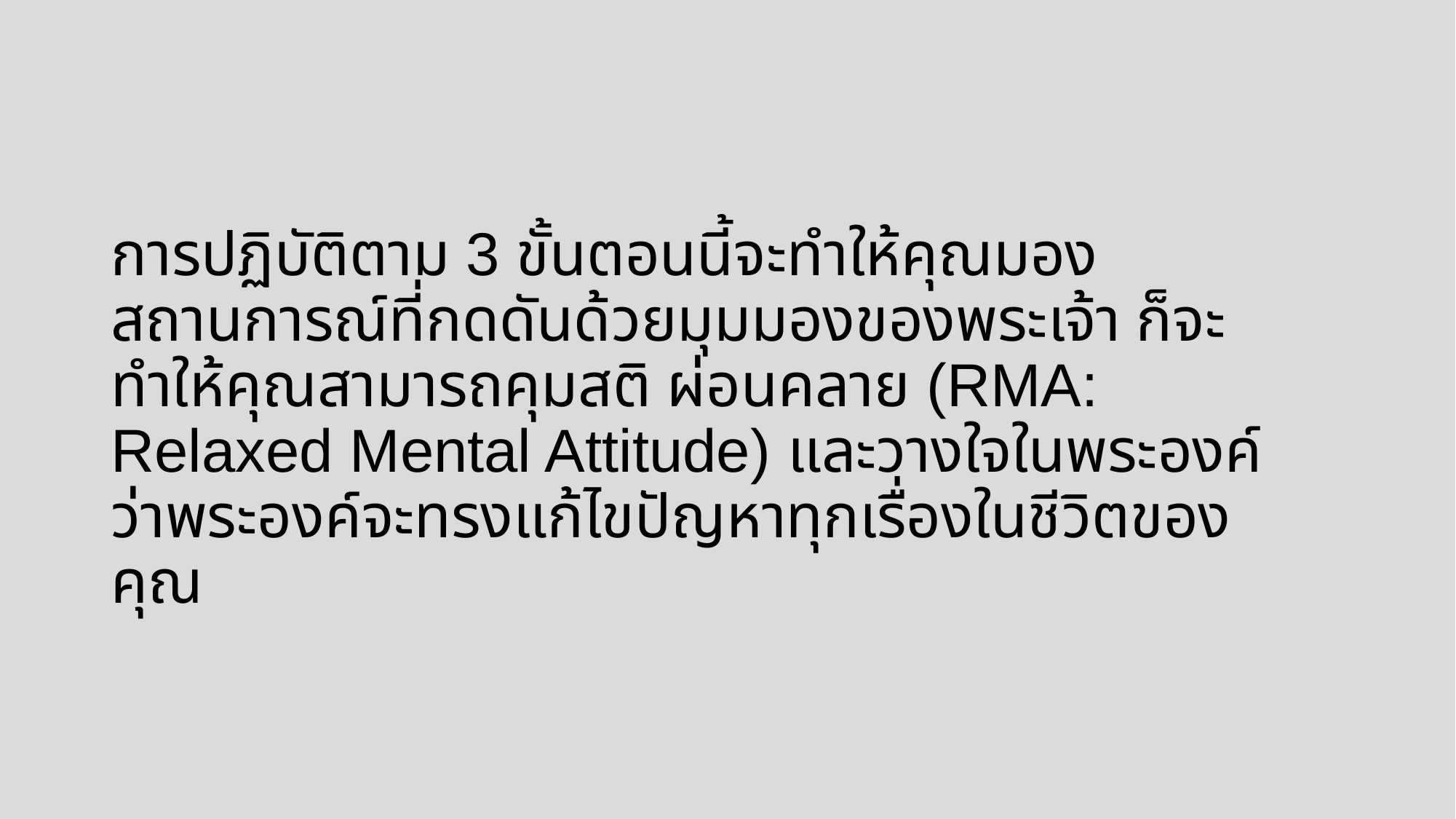

การปฏิบัติตาม 3 ขั้นตอนนี้จะทำให้คุณมองสถานการณ์ที่กดดันด้วยมุมมองของพระเจ้า ก็จะทำให้คุณสามารถคุมสติ ผ่อนคลาย (RMA: Relaxed Mental Attitude) และวางใจในพระองค์ว่าพระองค์จะทรงแก้ไขปัญหาทุกเรื่องในชีวิตของคุณ